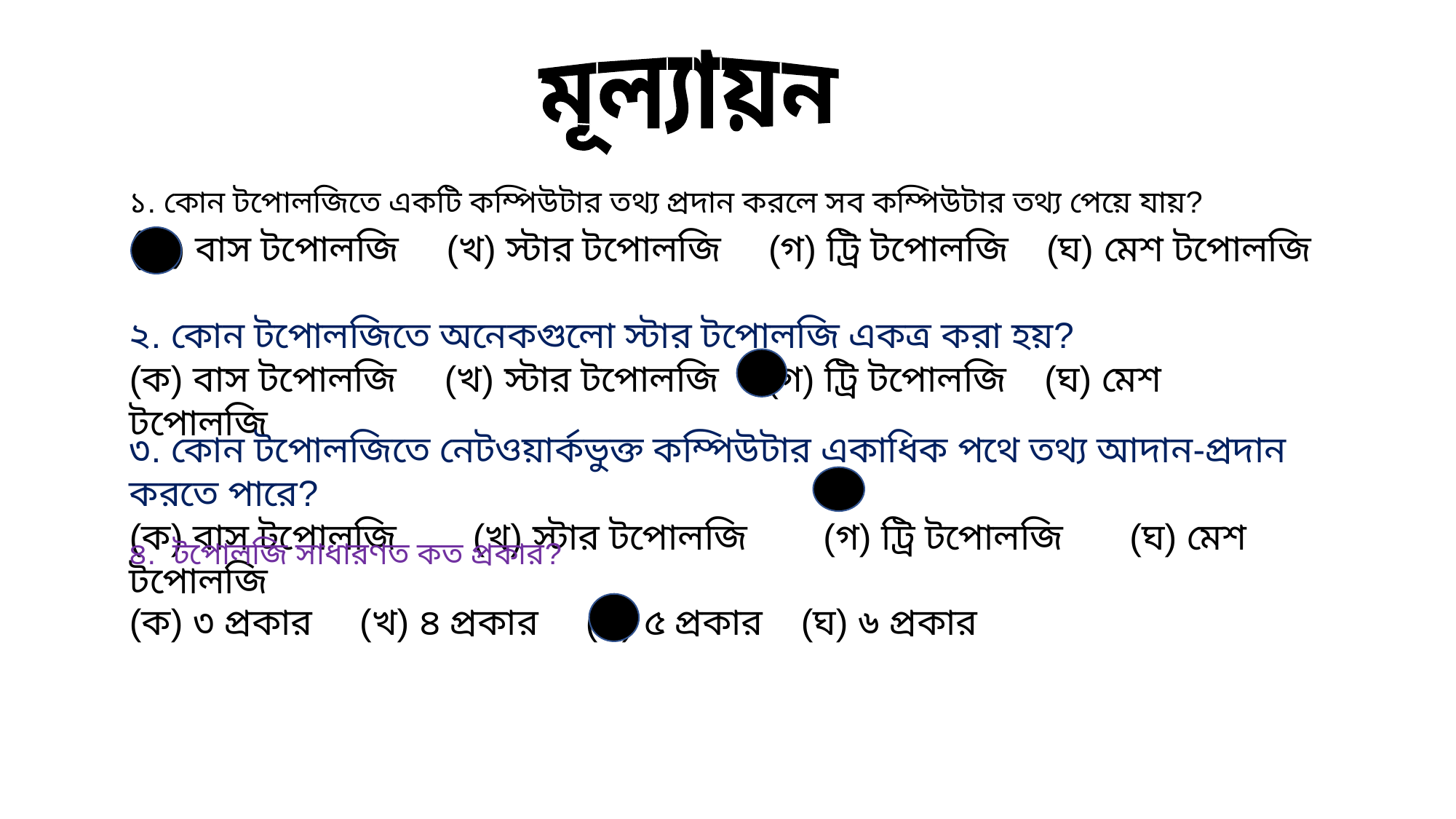

মূল্যায়ন
১. কোন টপোলজিতে একটি কম্পিউটার তথ্য প্রদান করলে সব কম্পিউটার তথ্য পেয়ে যায়?
(ক) বাস টপোলজি     (খ) স্টার টপোলজি     (গ) ট্রি টপোলজি    (ঘ) মেশ টপোলজি

২. কোন টপোলজিতে অনেকগুলো স্টার টপোলজি একত্র করা হয়?
(ক) বাস টপোলজি     (খ) স্টার টপোলজি     (গ) ট্রি টপোলজি    (ঘ) মেশ টপোলজি

৩. কোন টপোলজিতে নেটওয়ার্কভুক্ত কম্পিউটার একাধিক পথে তথ্য আদান-প্রদান করতে পারে?
(ক) বাস টপোলজি        (খ) স্টার টপোলজি        (গ) ট্রি টপোলজি       (ঘ) মেশ টপোলজি

৪.  টপোলজি সাধারণত কত প্রকার?
(ক) ৩ প্রকার     (খ) ৪ প্রকার     (গ) ৫ প্রকার    (ঘ) ৬ প্রকার